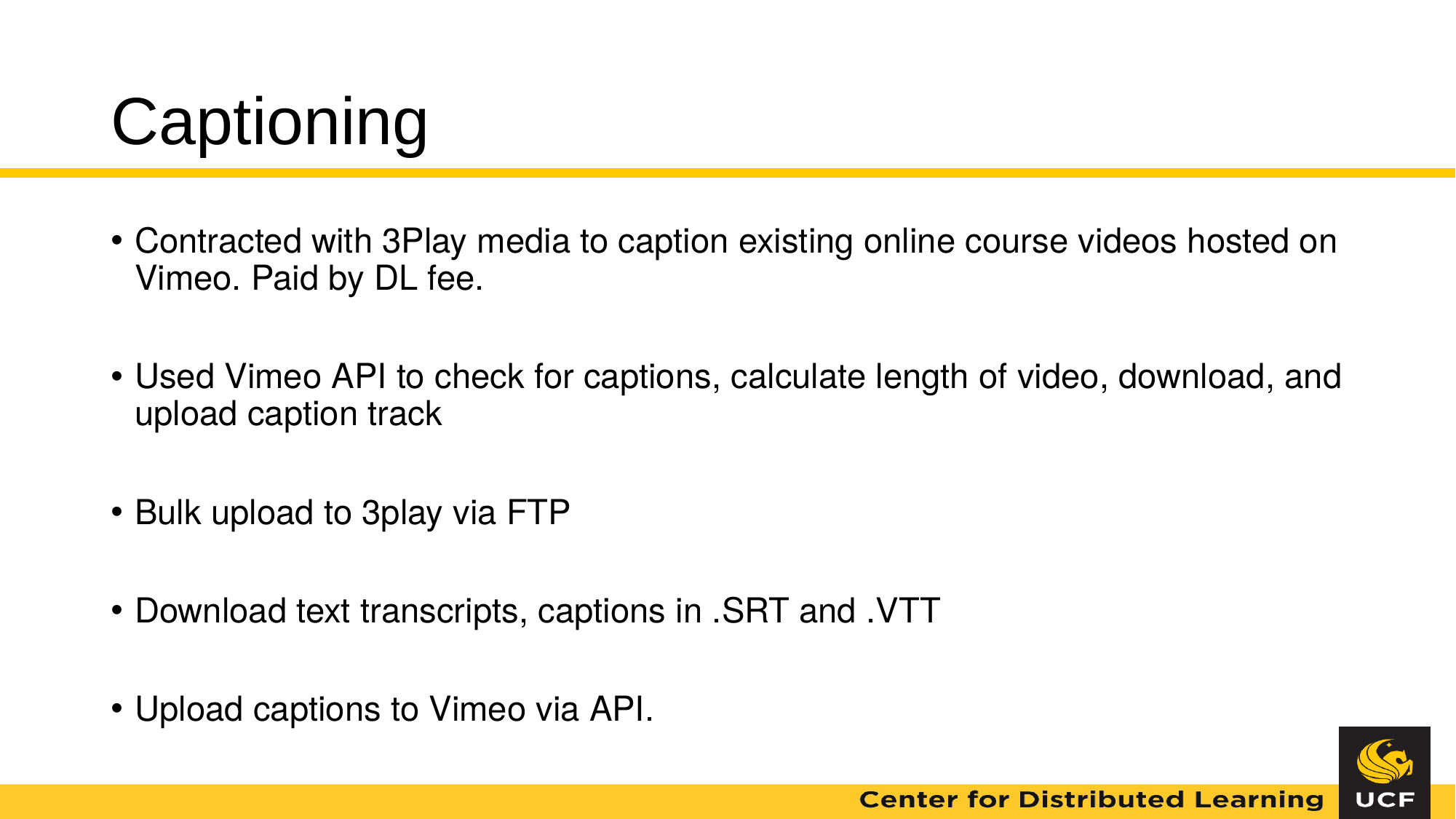

# Captioning
Contracted with 3Play media to caption existing online course videos hosted on Vimeo. Paid by DL fee.

Used Vimeo API to check for captions, calculate length of video, download, and upload caption track

Bulk upload to 3play via FTP

Download text transcripts, captions in .SRT and .VTT

Upload captions to Vimeo via API.